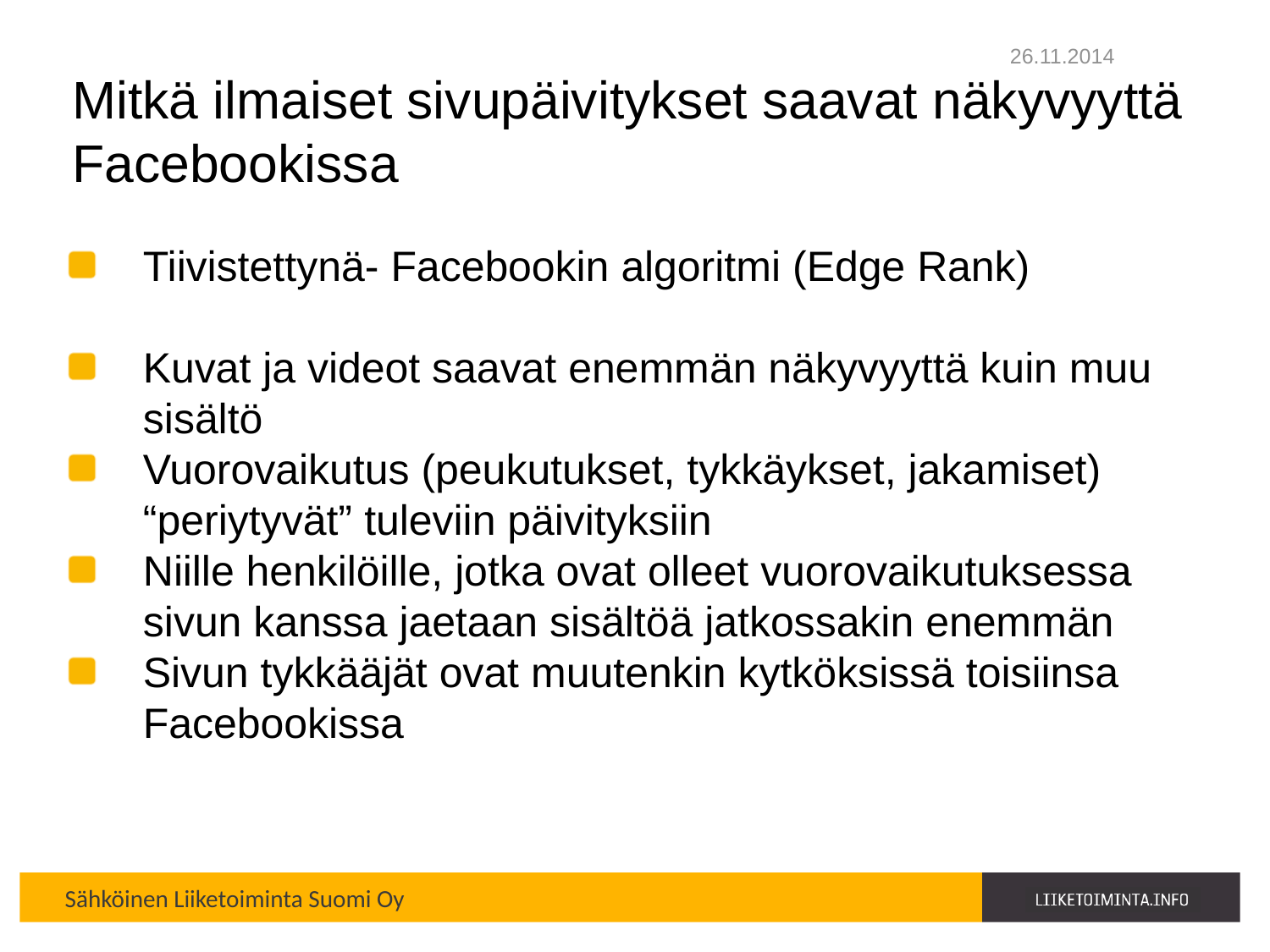

26.11.2014
# Mitkä ilmaiset sivupäivitykset saavat näkyvyyttä Facebookissa
Tiivistettynä- Facebookin algoritmi (Edge Rank)

Kuvat ja videot saavat enemmän näkyvyyttä kuin muu sisältö
Vuorovaikutus (peukutukset, tykkäykset, jakamiset) “periytyvät” tuleviin päivityksiin
Niille henkilöille, jotka ovat olleet vuorovaikutuksessa sivun kanssa jaetaan sisältöä jatkossakin enemmän
Sivun tykkääjät ovat muutenkin kytköksissä toisiinsa Facebookissa